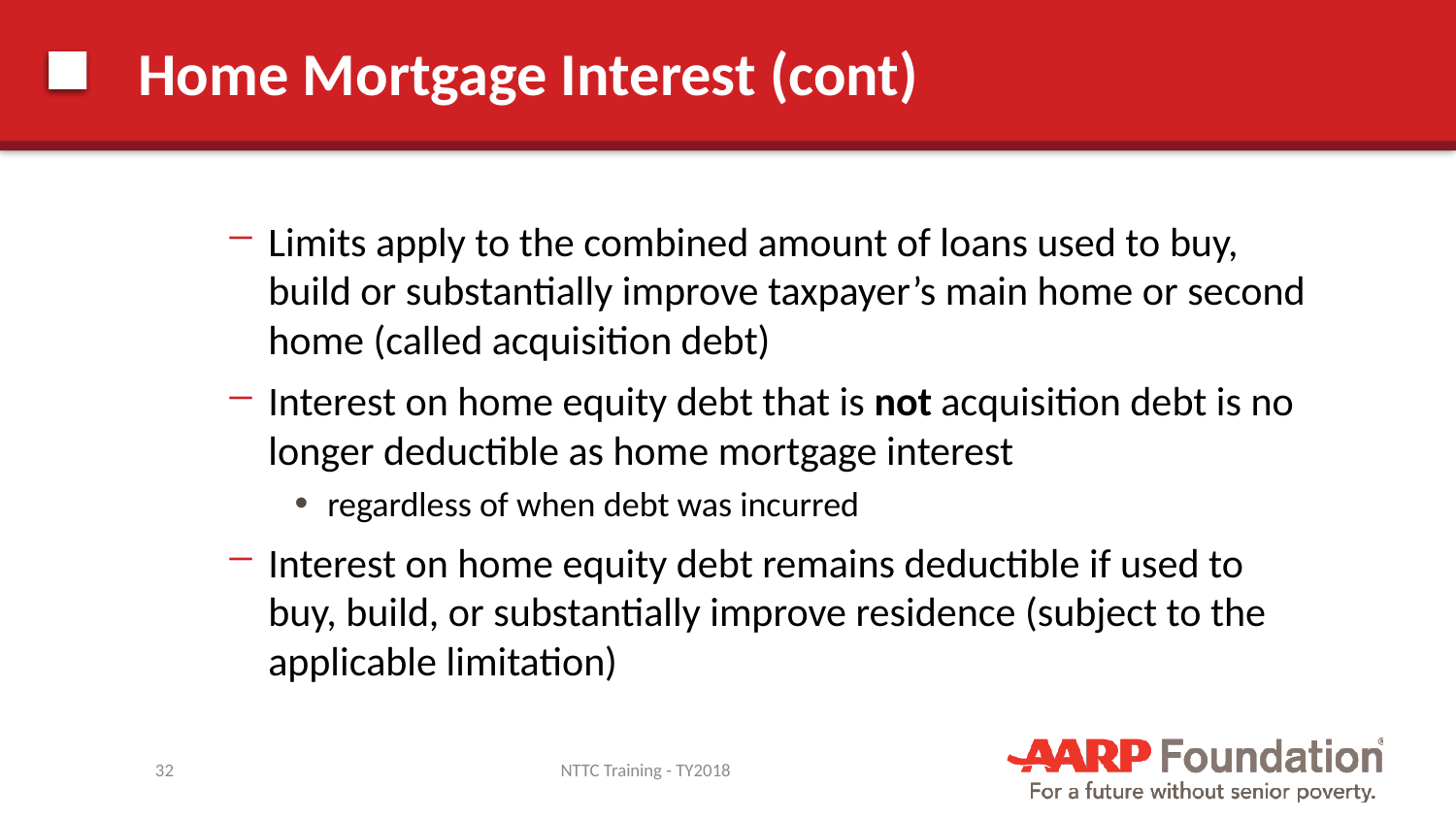

# Home Mortgage Interest (cont)
Limits apply to the combined amount of loans used to buy, build or substantially improve taxpayer’s main home or second home (called acquisition debt)
Interest on home equity debt that is not acquisition debt is no longer deductible as home mortgage interest
regardless of when debt was incurred
Interest on home equity debt remains deductible if used to buy, build, or substantially improve residence (subject to the applicable limitation)

32
NTTC Training - TY2018